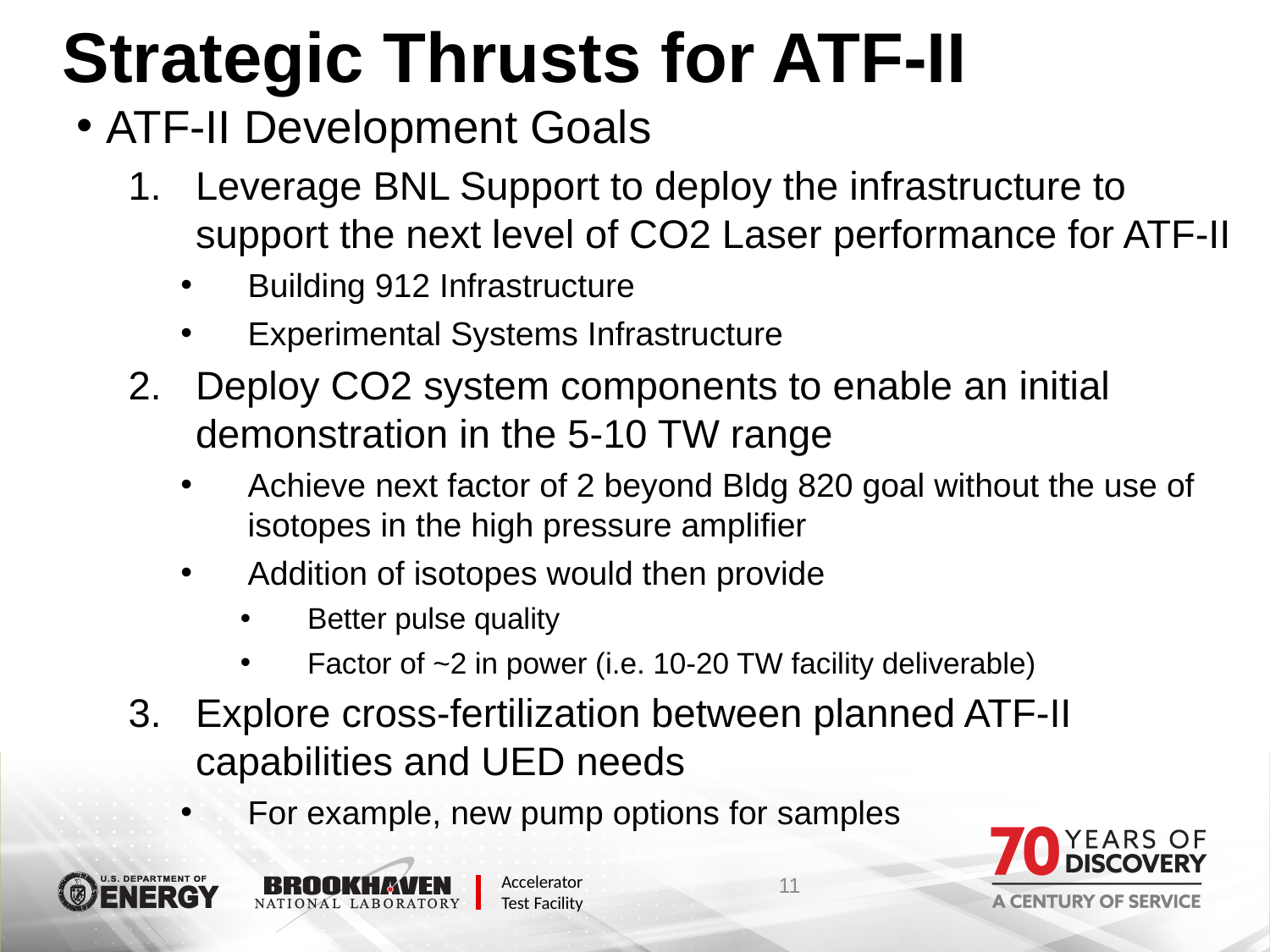

# Strategic Thrusts for ATF-II
ATF-II Development Goals
Leverage BNL Support to deploy the infrastructure to support the next level of CO2 Laser performance for ATF-II
Building 912 Infrastructure
Experimental Systems Infrastructure
Deploy CO2 system components to enable an initial demonstration in the 5-10 TW range
Achieve next factor of 2 beyond Bldg 820 goal without the use of isotopes in the high pressure amplifier
Addition of isotopes would then provide
Better pulse quality
Factor of ~2 in power (i.e. 10-20 TW facility deliverable)
Explore cross-fertilization between planned ATF-II capabilities and UED needs
For example, new pump options for samples

11